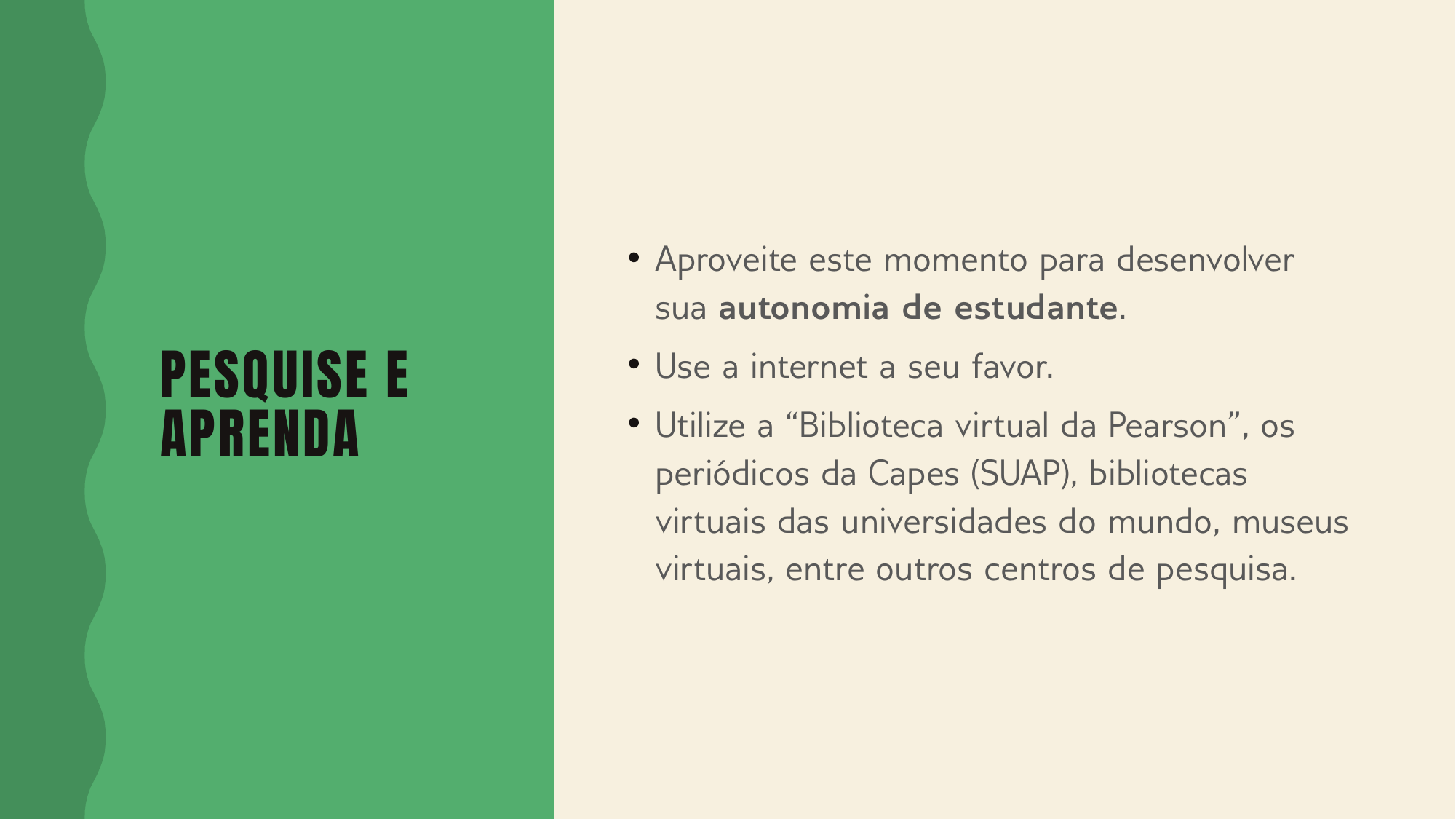

# Pesquise e aprenda
Aproveite este momento para desenvolver sua autonomia de estudante.
Use a internet a seu favor.
Utilize a “Biblioteca virtual da Pearson”, os periódicos da Capes (SUAP), bibliotecas virtuais das universidades do mundo, museus virtuais, entre outros centros de pesquisa.